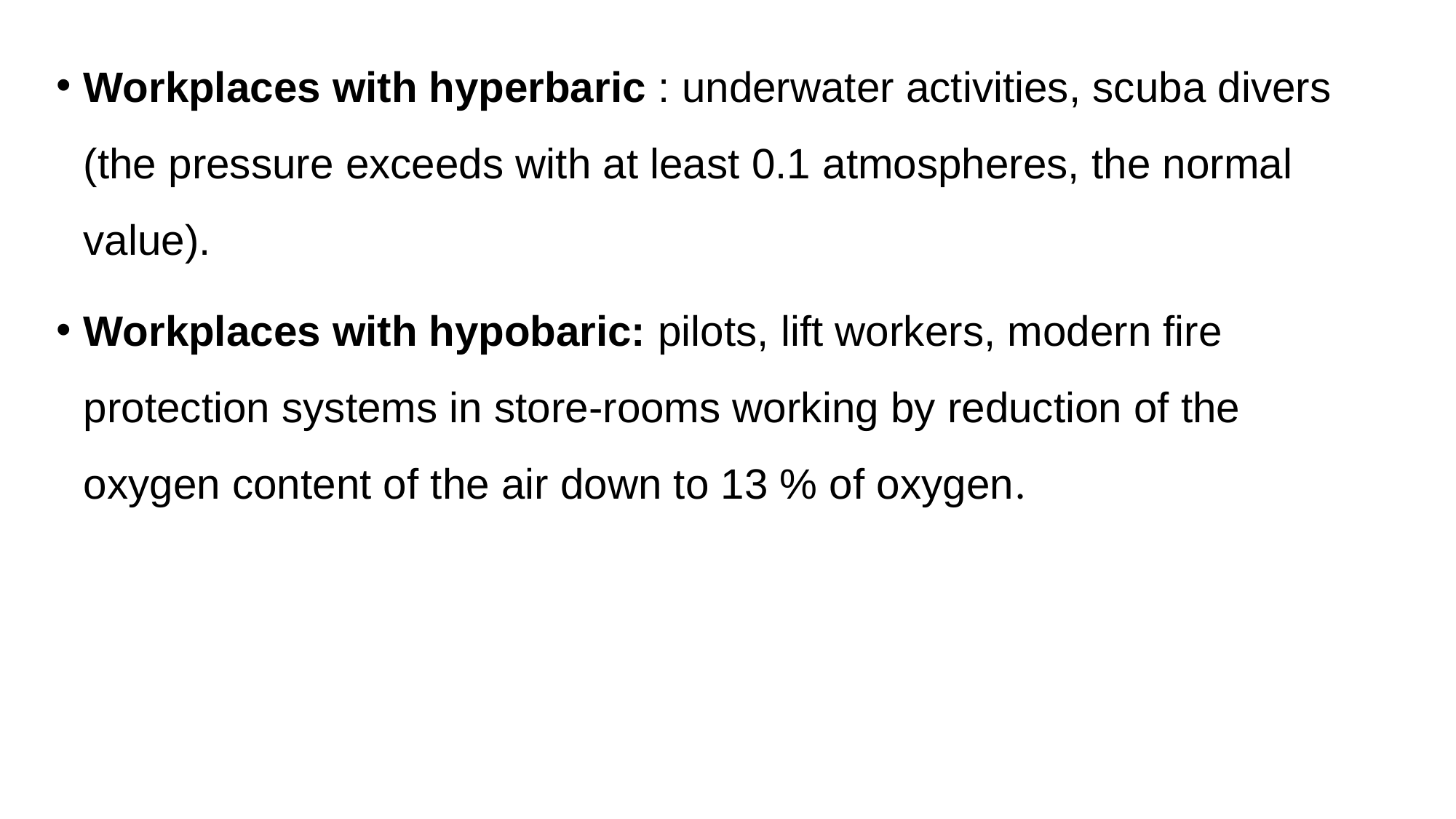

Workplaces with hyperbaric : underwater activities, scuba divers (the pressure exceeds with at least 0.1 atmospheres, the normal value).
Workplaces with hypobaric: pilots, lift workers, modern fire protection systems in store-rooms working by reduction of the oxygen content of the air down to 13 % of oxygen.